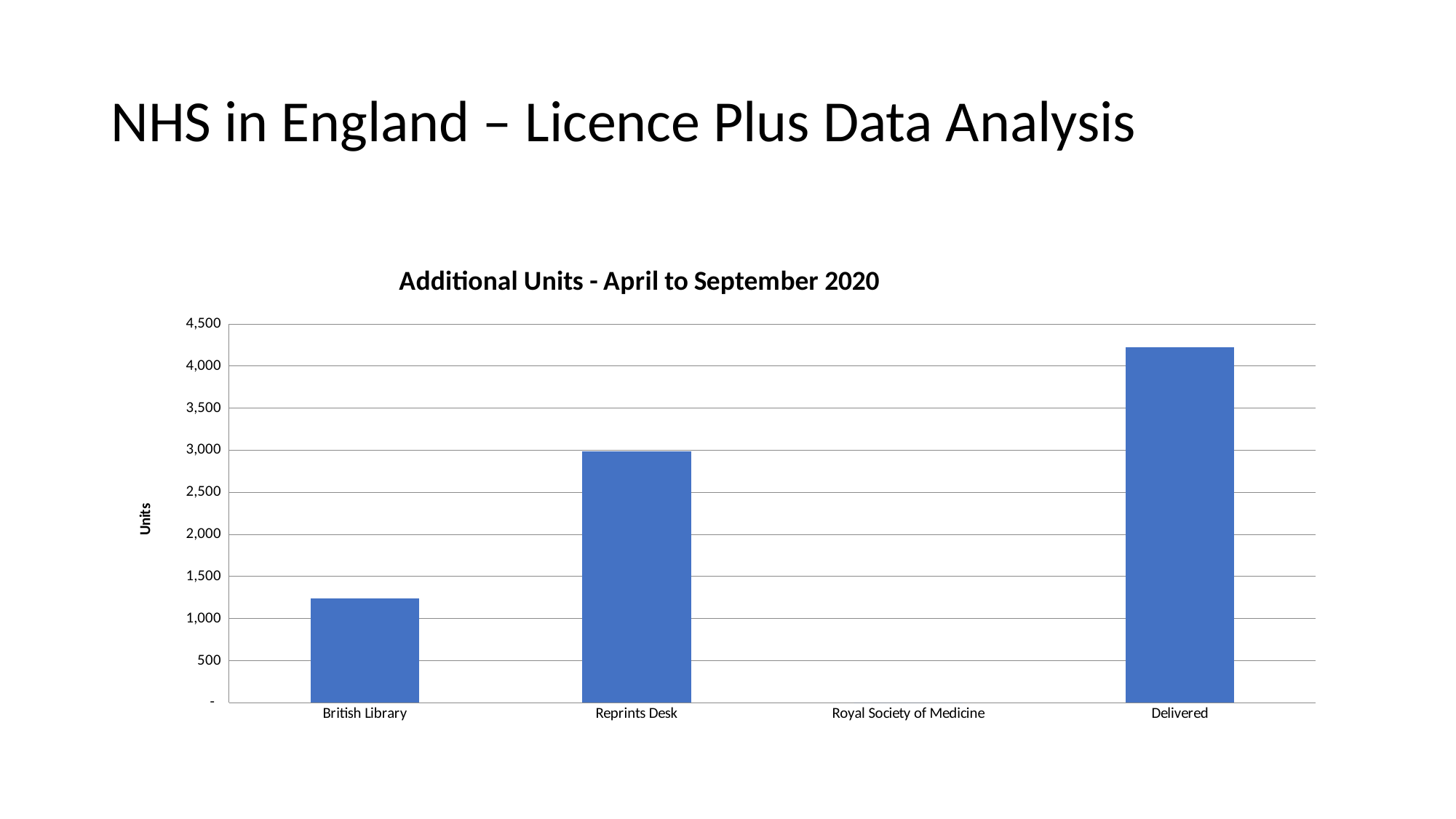

# NHS in England – Licence Plus Data Analysis

### Chart: Additional Units - April to September 2020

| Category | Units |
|---|---|
| British Library | 1243.0 |
| Reprints Desk | 2985.0 |
| Royal Society of Medicine | 0.0 |
| Delivered | 4228.0 |